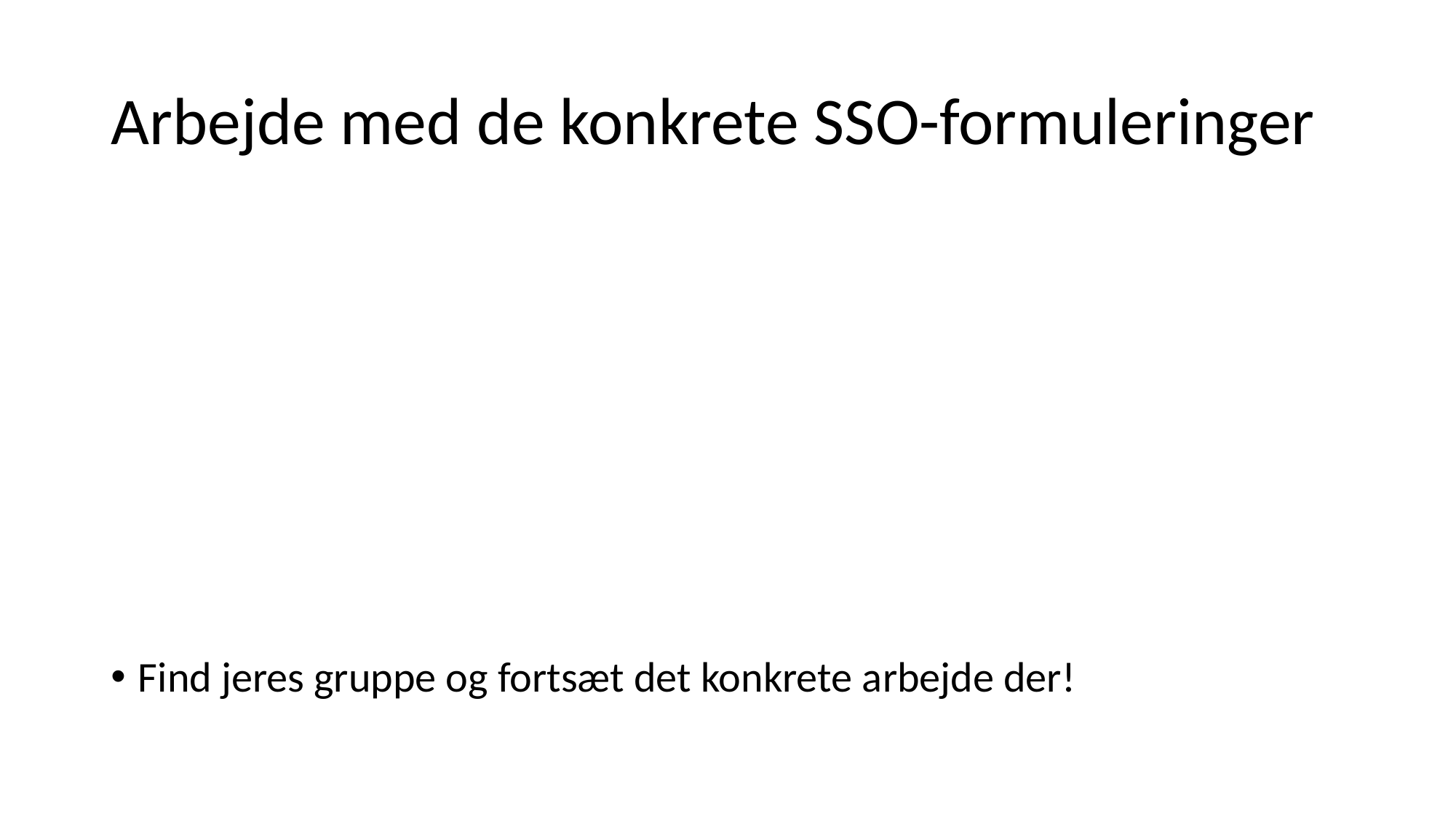

# Arbejde med de konkrete SSO-formuleringer

Find jeres gruppe og fortsæt det konkrete arbejde der!